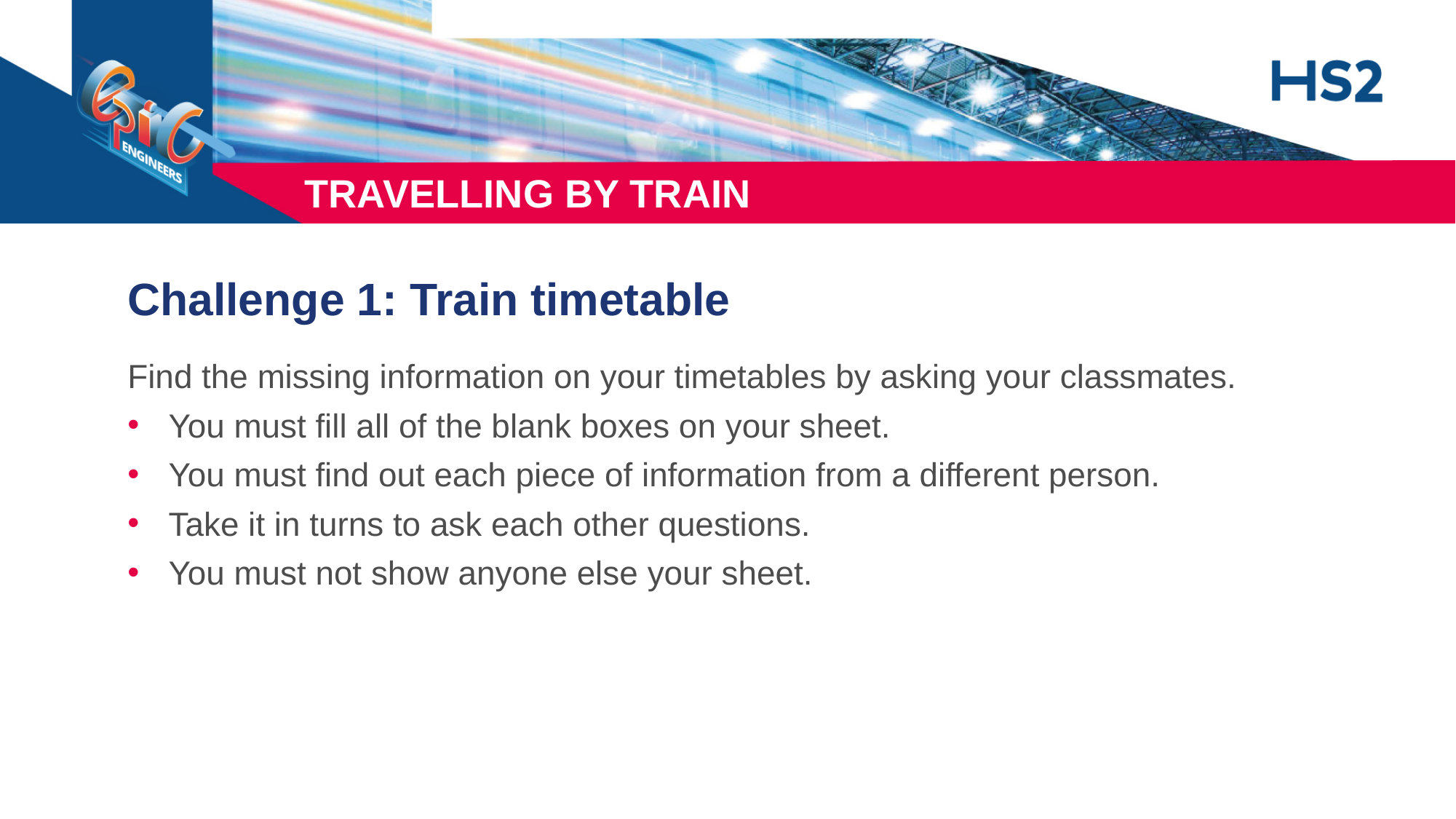

Challenge 1: Train timetable
Find the missing information on your timetables by asking your classmates.
You must fill all of the blank boxes on your sheet.
You must find out each piece of information from a different person.
Take it in turns to ask each other questions.
You must not show anyone else your sheet.